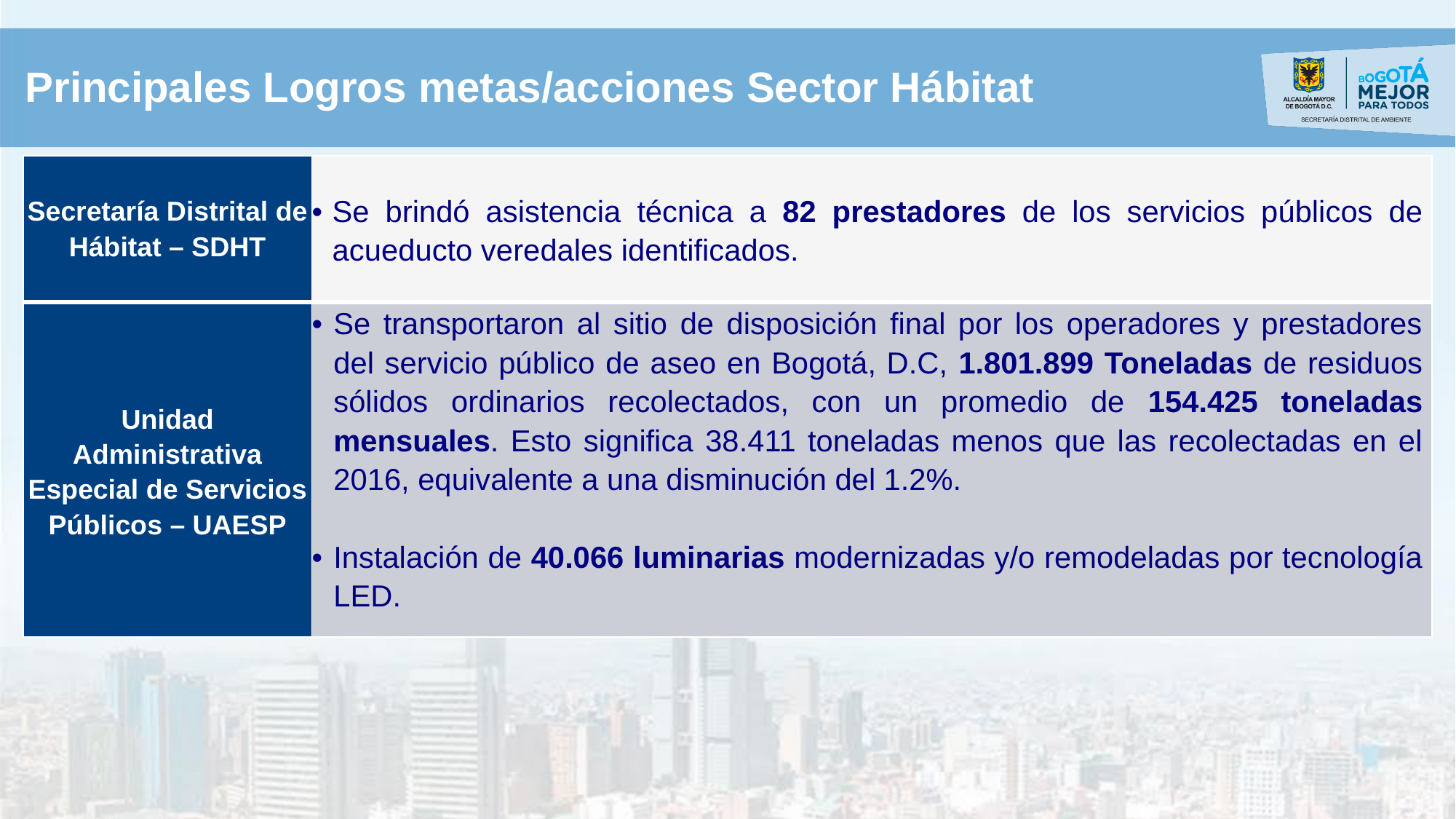

Principales Logros metas/acciones Sector Hábitat
| Secretaría Distrital de Hábitat – SDHT | Se brindó asistencia técnica a 82 prestadores de los servicios públicos de acueducto veredales identificados. |
| --- | --- |
| Unidad Administrativa Especial de Servicios Públicos – UAESP | Se transportaron al sitio de disposición final por los operadores y prestadores del servicio público de aseo en Bogotá, D.C, 1.801.899 Toneladas de residuos sólidos ordinarios recolectados, con un promedio de 154.425 toneladas mensuales. Esto significa 38.411 toneladas menos que las recolectadas en el 2016, equivalente a una disminución del 1.2%. Instalación de 40.066 luminarias modernizadas y/o remodeladas por tecnología LED. |